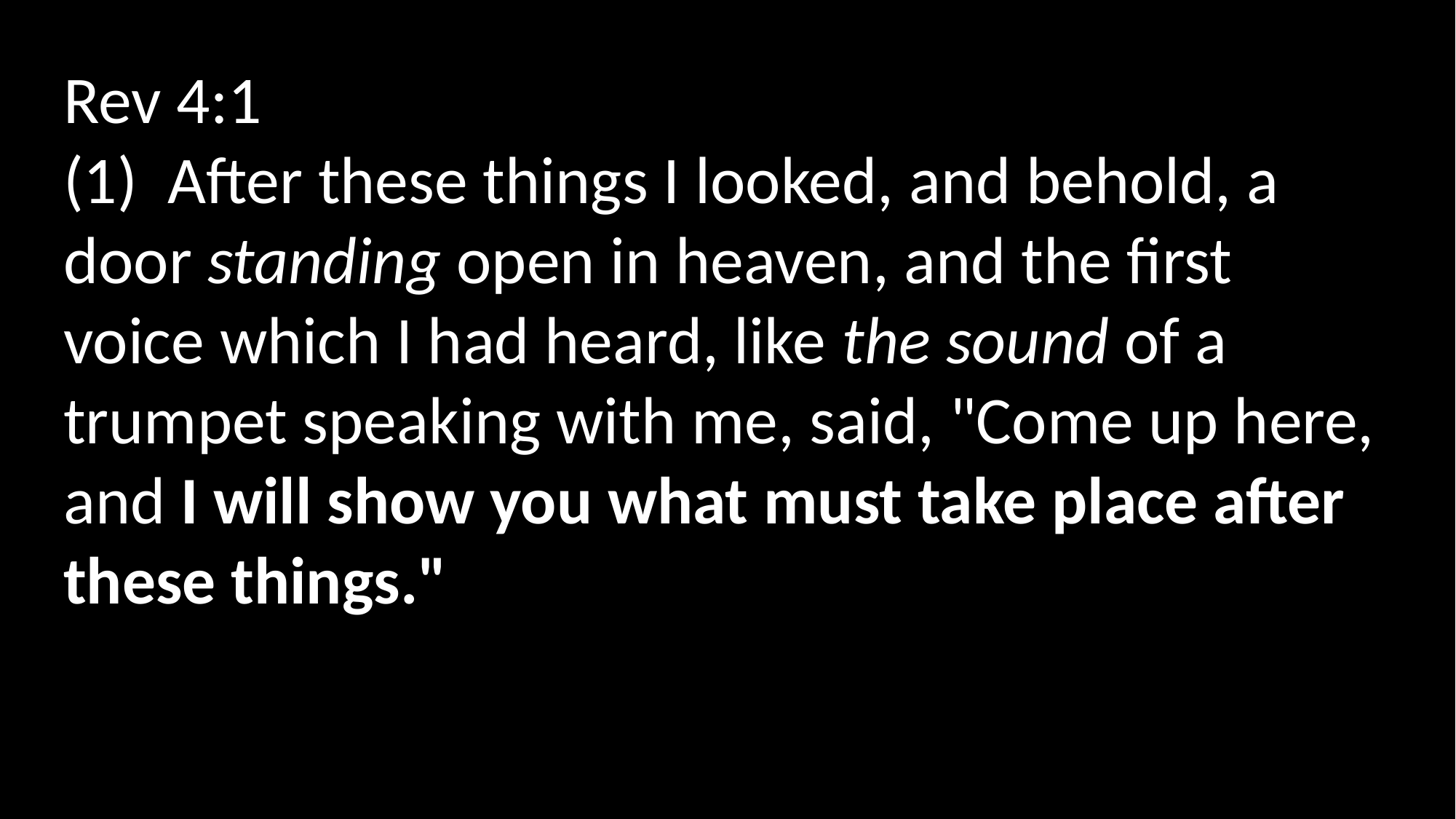

Rev 4:1
(1)  After these things I looked, and behold, a door standing open in heaven, and the first voice which I had heard, like the sound of a trumpet speaking with me, said, "Come up here, and I will show you what must take place after these things."